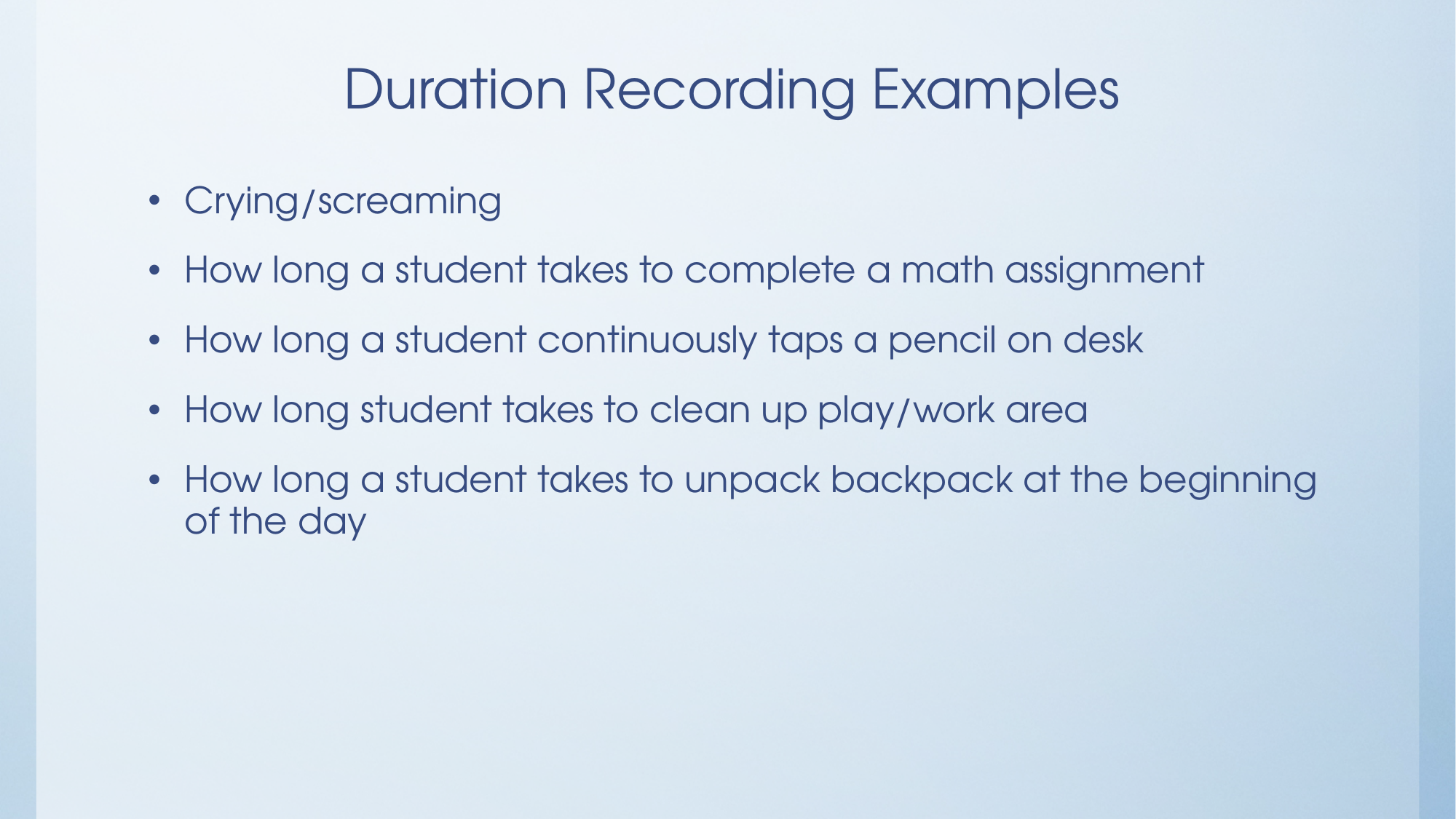

# Duration Recording Examples
Crying/screaming
How long a student takes to complete a math assignment
How long a student continuously taps a pencil on desk
How long student takes to clean up play/work area
How long a student takes to unpack backpack at the beginning of the day